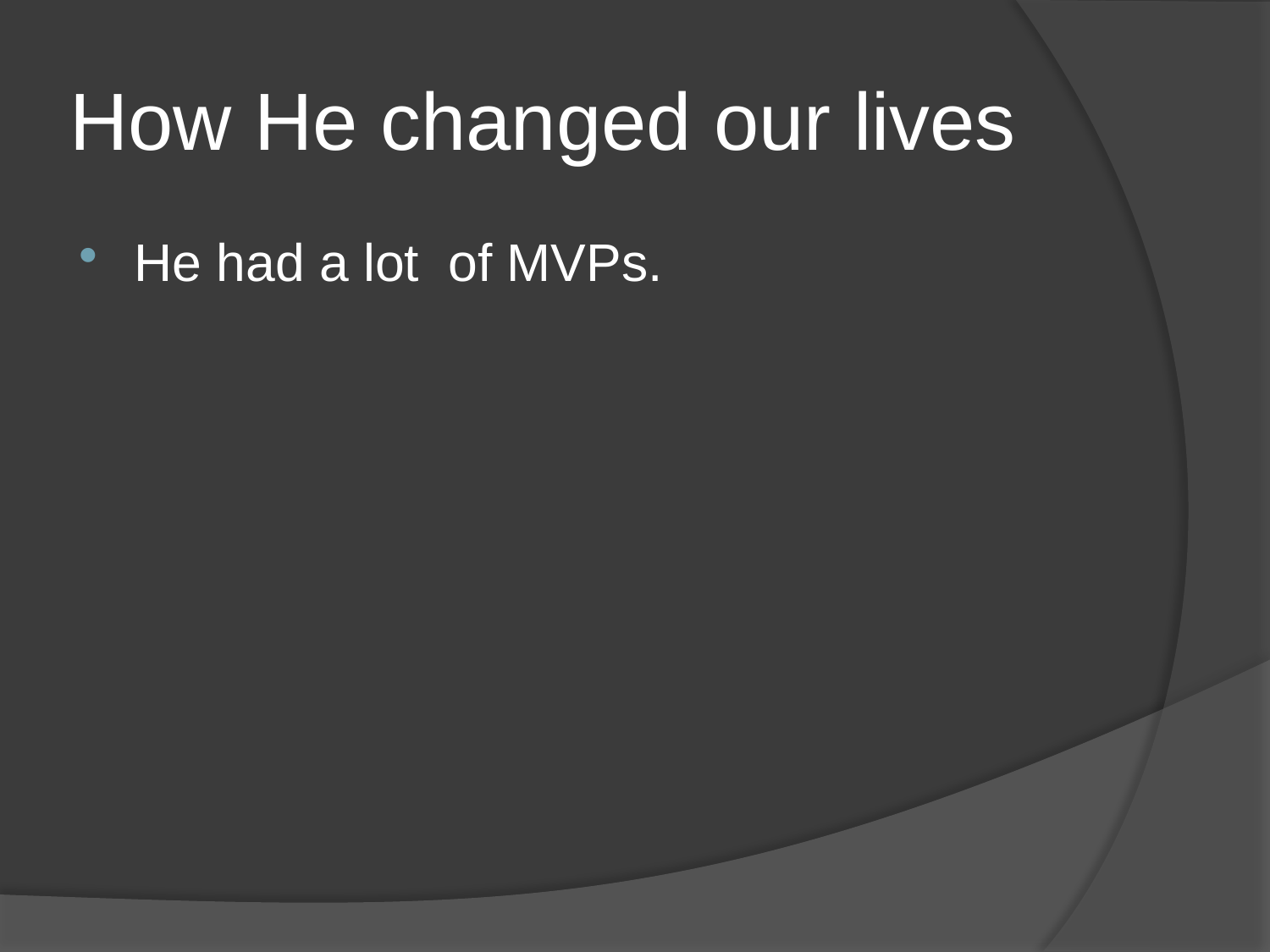

# How He changed our lives
He had a lot  of MVPs.